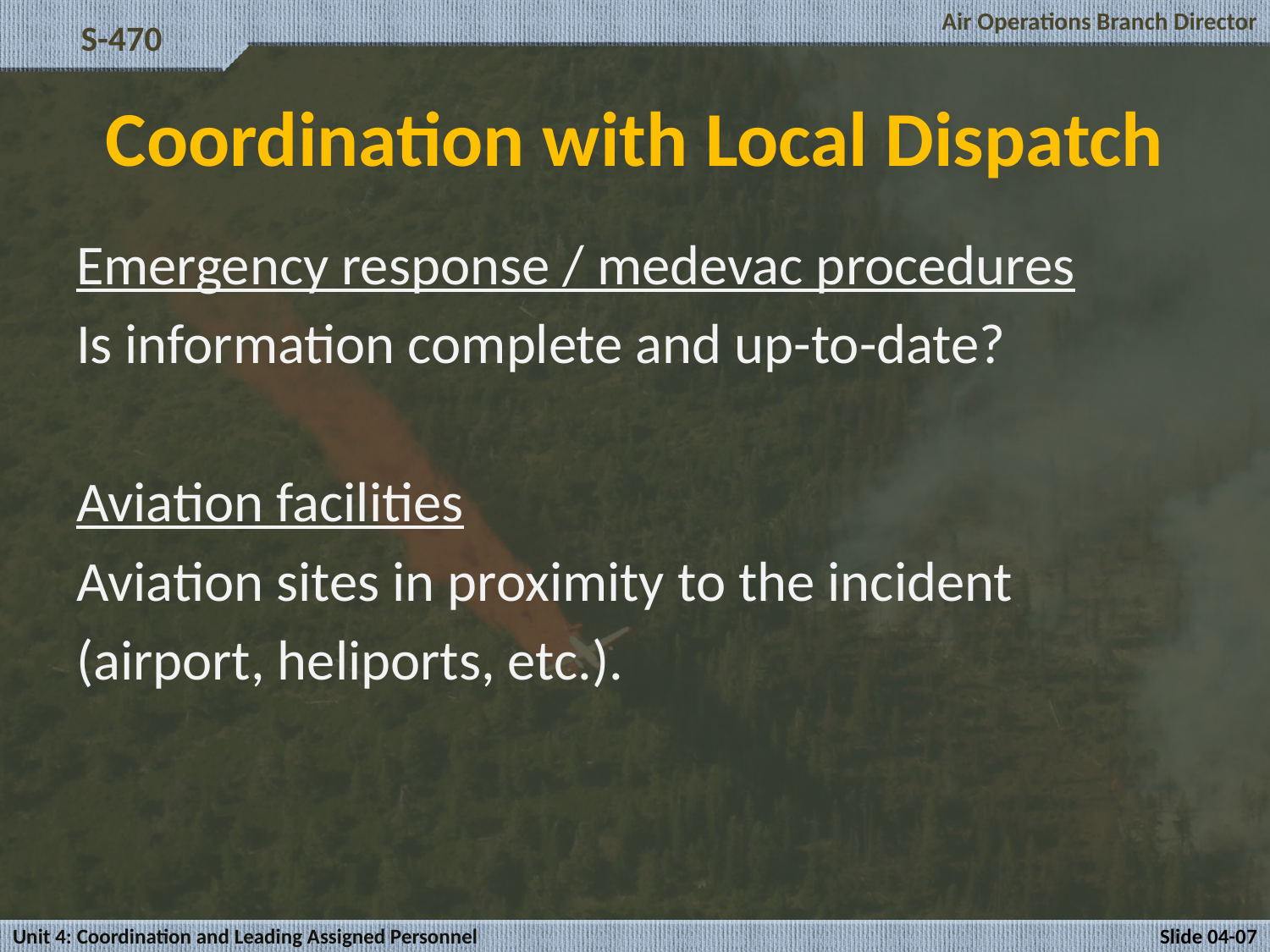

# Coordination with Local Dispatch
Emergency response / medevac procedures
Is information complete and up-to-date?

Aviation facilities
Aviation sites in proximity to the incident
(airport, heliports, etc.).
Unit 4: Coordination and Leading Assigned Personnel
Slide 04-07